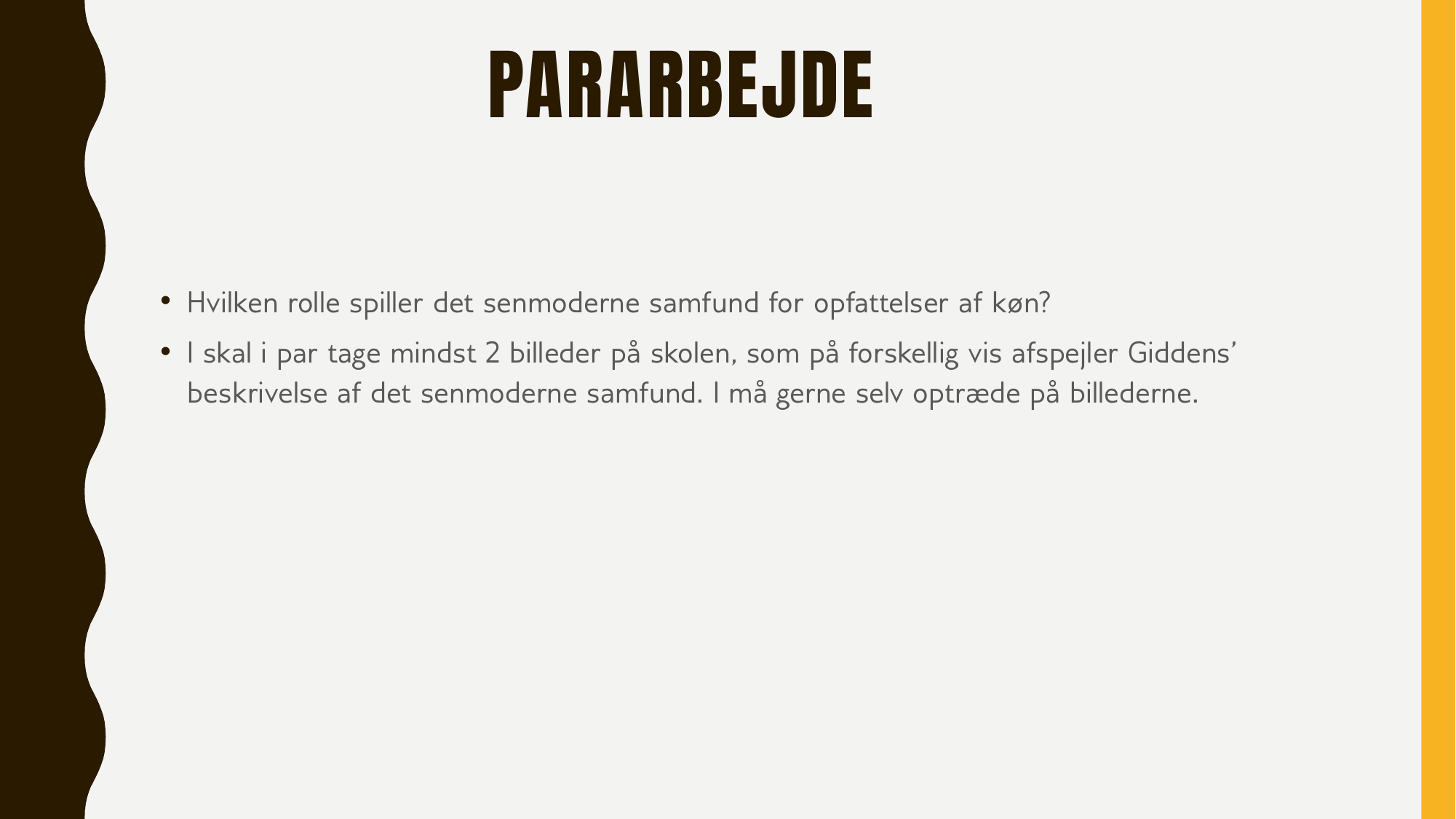

# Pararbejde
Hvilken rolle spiller det senmoderne samfund for opfattelser af køn?
I skal i par tage mindst 2 billeder på skolen, som på forskellig vis afspejler Giddens’ beskrivelse af det senmoderne samfund. I må gerne selv optræde på billederne.